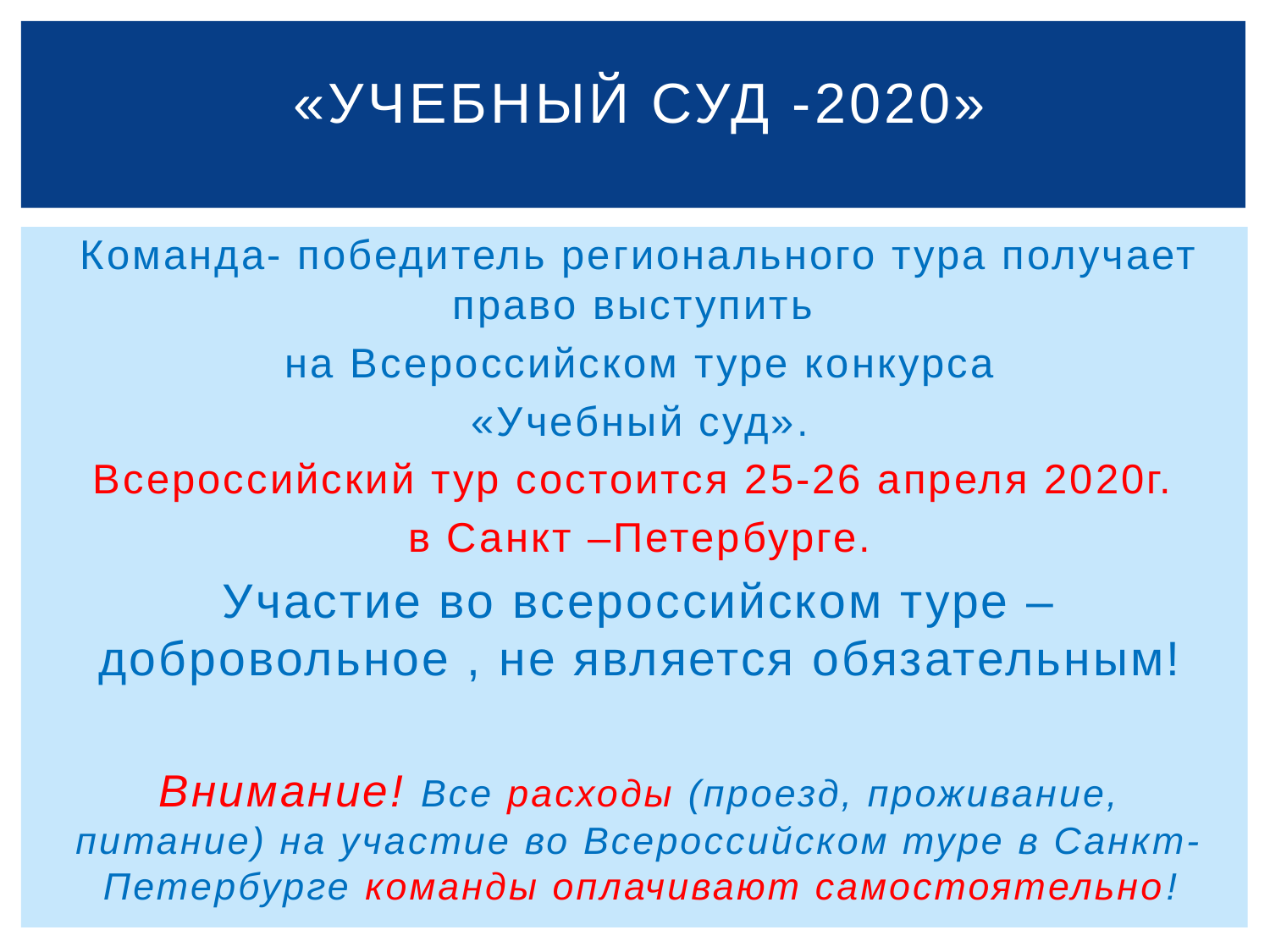

# «Учебный суд -2020»
Команда- победитель регионального тура получает право выступить
на Всероссийском туре конкурса
«Учебный суд».
Всероссийский тур состоится 25-26 апреля 2020г.
в Санкт –Петербурге.
Участие во всероссийском туре – добровольное , не является обязательным!

Внимание! Все расходы (проезд, проживание, питание) на участие во Всероссийском туре в Санкт-Петербурге команды оплачивают самостоятельно!